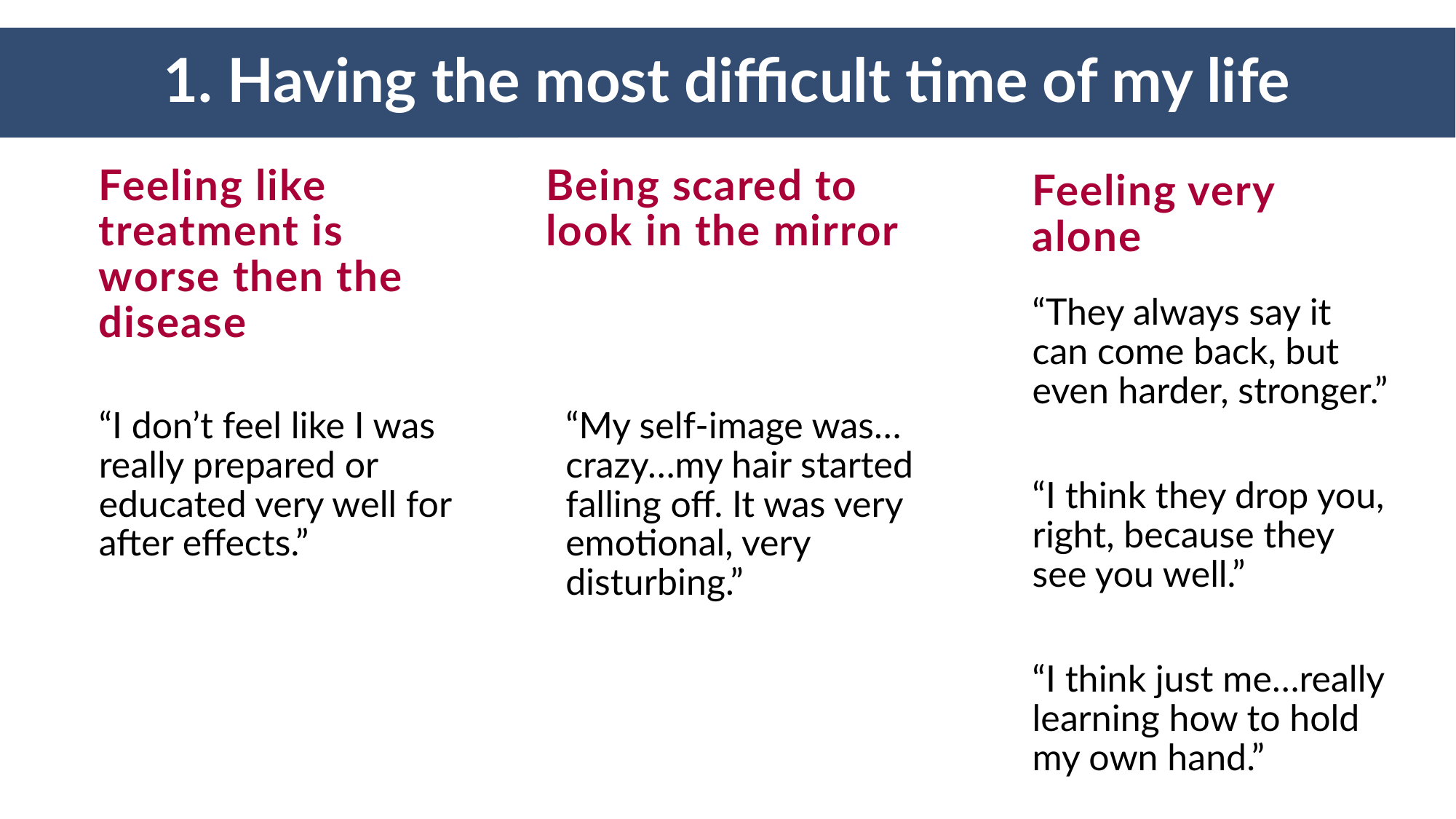

1. Having the most difficult time of my life
Being scared to look in the mirror
Feeling like treatment is worse then the disease
Feeling very alone
“They always say it can come back, but even harder, stronger.”
“My self-image was… crazy…my hair started falling off. It was very emotional, very disturbing.”
“I don’t feel like I was really prepared or educated very well for after effects.”
“I think they drop you, right, because they see you well.”

“I think just me…really learning how to hold my own hand.”